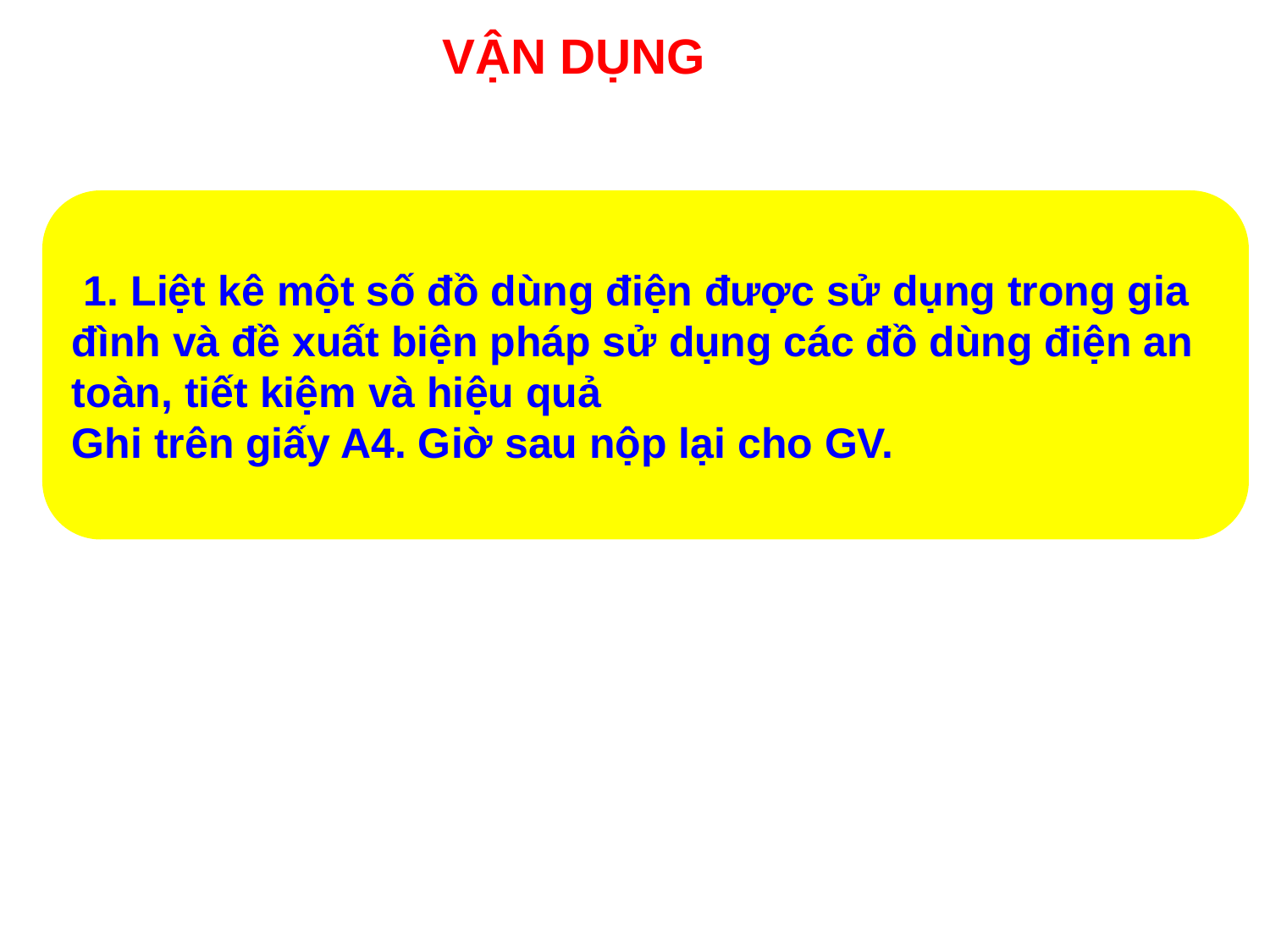

VẬN DỤNG
 1. Liệt kê một số đồ dùng điện được sử dụng trong gia đình và đề xuất biện pháp sử dụng các đồ dùng điện an toàn, tiết kiệm và hiệu quả
Ghi trên giấy A4. Giờ sau nộp lại cho GV.